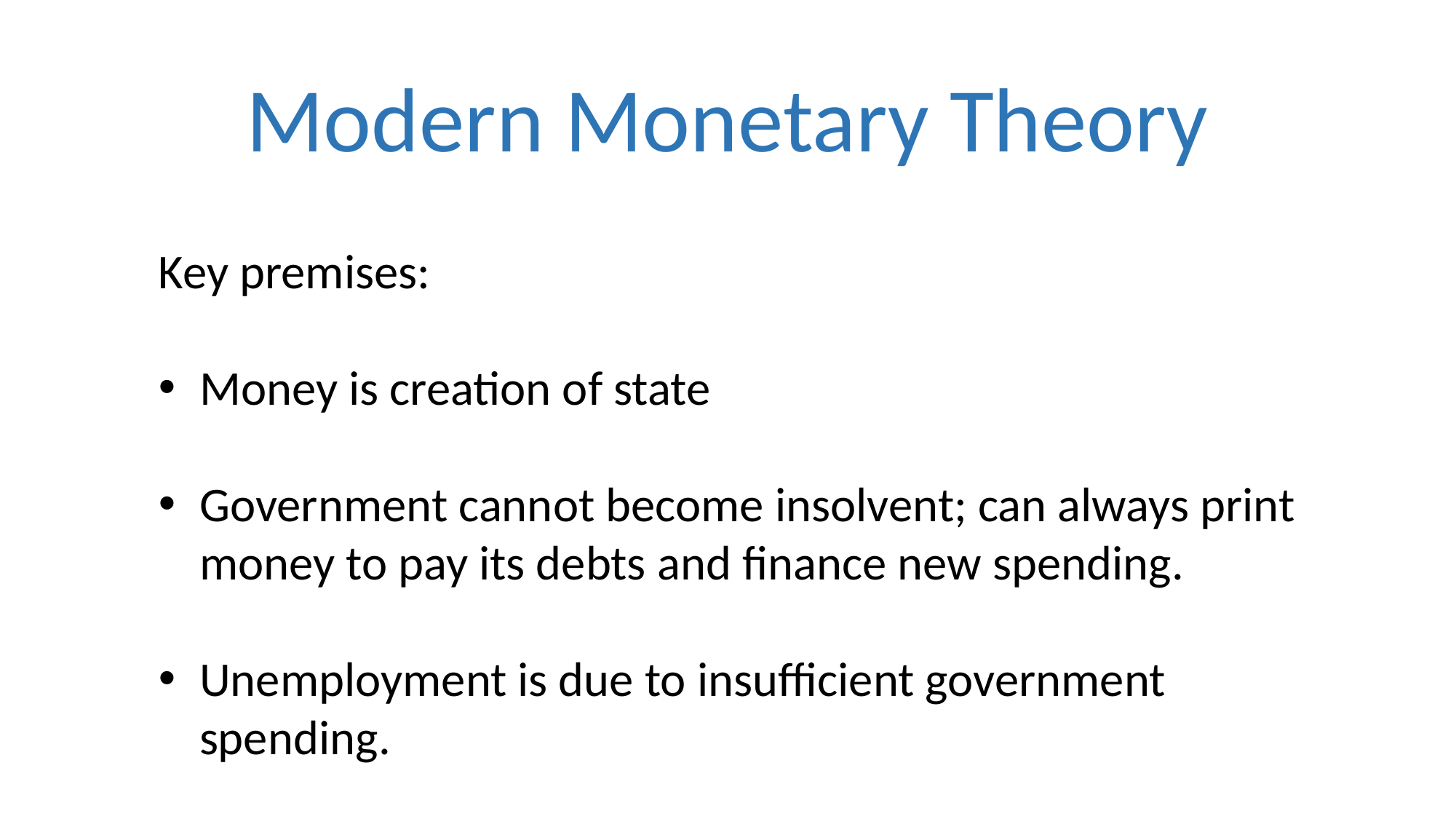

# Modern Monetary Theory
Key premises:

Money is creation of state

Government cannot become insolvent; can always print money to pay its debts and finance new spending.

Unemployment is due to insufficient government spending.